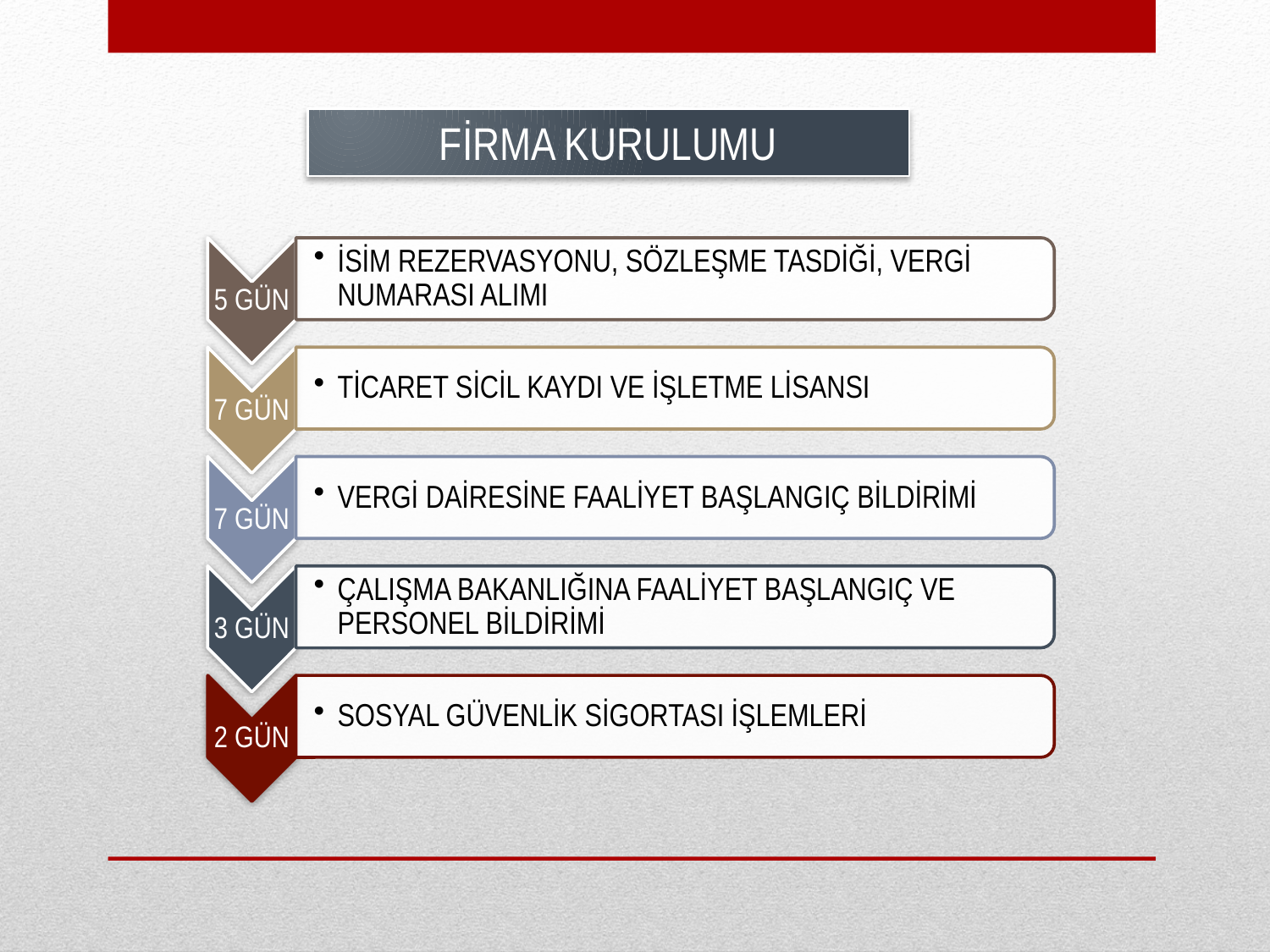

FİRMA KURULUMU
5 GÜN
İSİM REZERVASYONU, SÖZLEŞME TASDİĞİ, VERGİ NUMARASI ALIMI
7 GÜN
TİCARET SİCİL KAYDI VE İŞLETME LİSANSI
7 GÜN
VERGİ DAİRESİNE FAALİYET BAŞLANGIÇ BİLDİRİMİ
3 GÜN
ÇALIŞMA BAKANLIĞINA FAALİYET BAŞLANGIÇ VE PERSONEL BİLDİRİMİ
2 GÜN
SOSYAL GÜVENLİK SİGORTASI İŞLEMLERİ